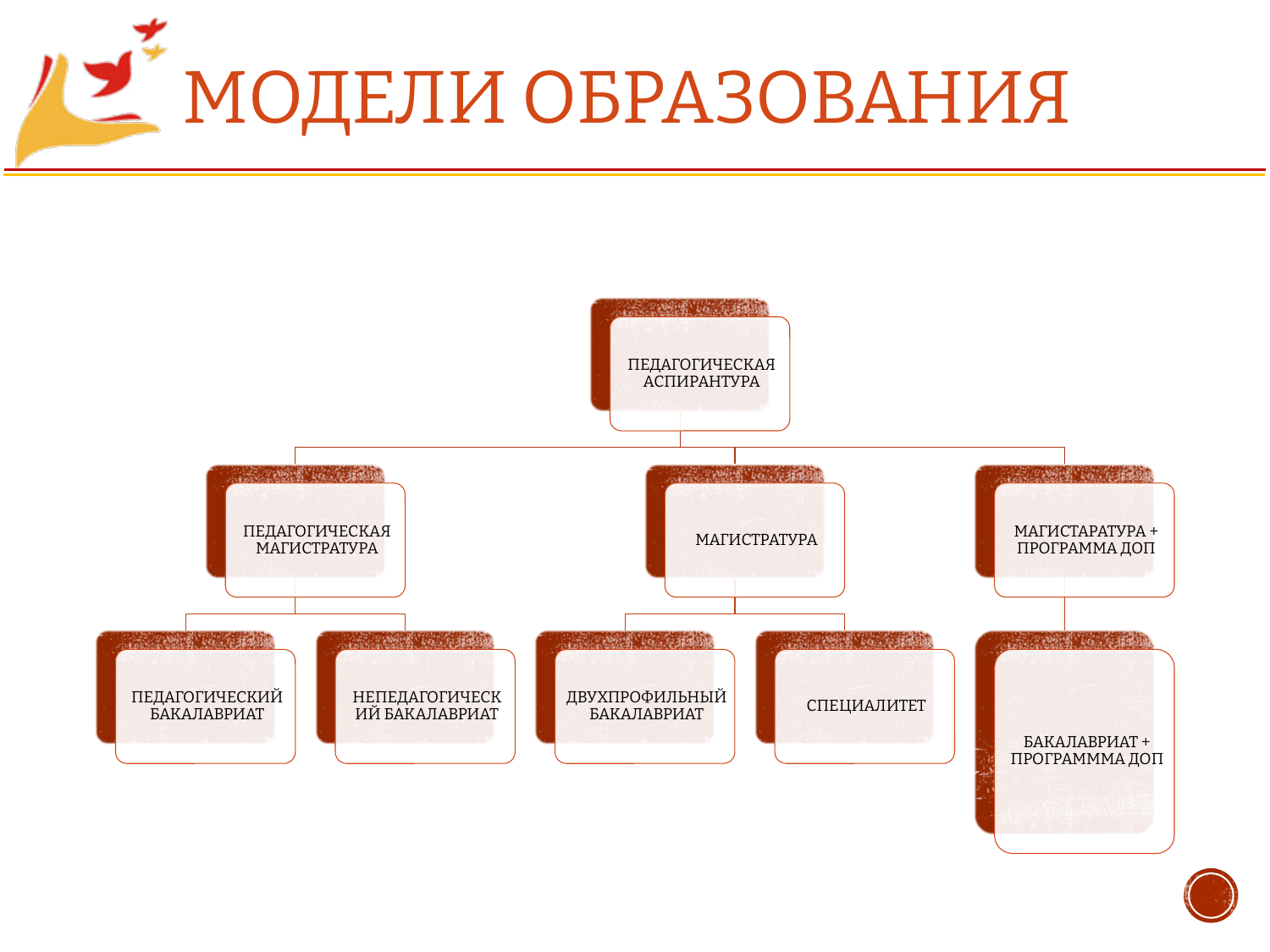

# Модели образования
ПЕДАГОГИЧЕСКАЯ АСПИРАНТУРА
ПЕДАГОГИЧЕСКАЯ МАГИСТРАТУРА
ПЕДАГОГИЧЕСКИЙ БАКАЛАВРИАТ
НЕПЕДАГОГИЧЕСКИЙ БАКАЛАВРИАТ
МАГИСТРАТУРА
ДВУХПРОФИЛЬНЫЙ БАКАЛАВРИАТ
СПЕЦИАЛИТЕТ
МАГИСТАРАТУРА + ПРОГРАММА ДОП
БАКАЛАВРИАТ + ПРОГРАМММА ДОП